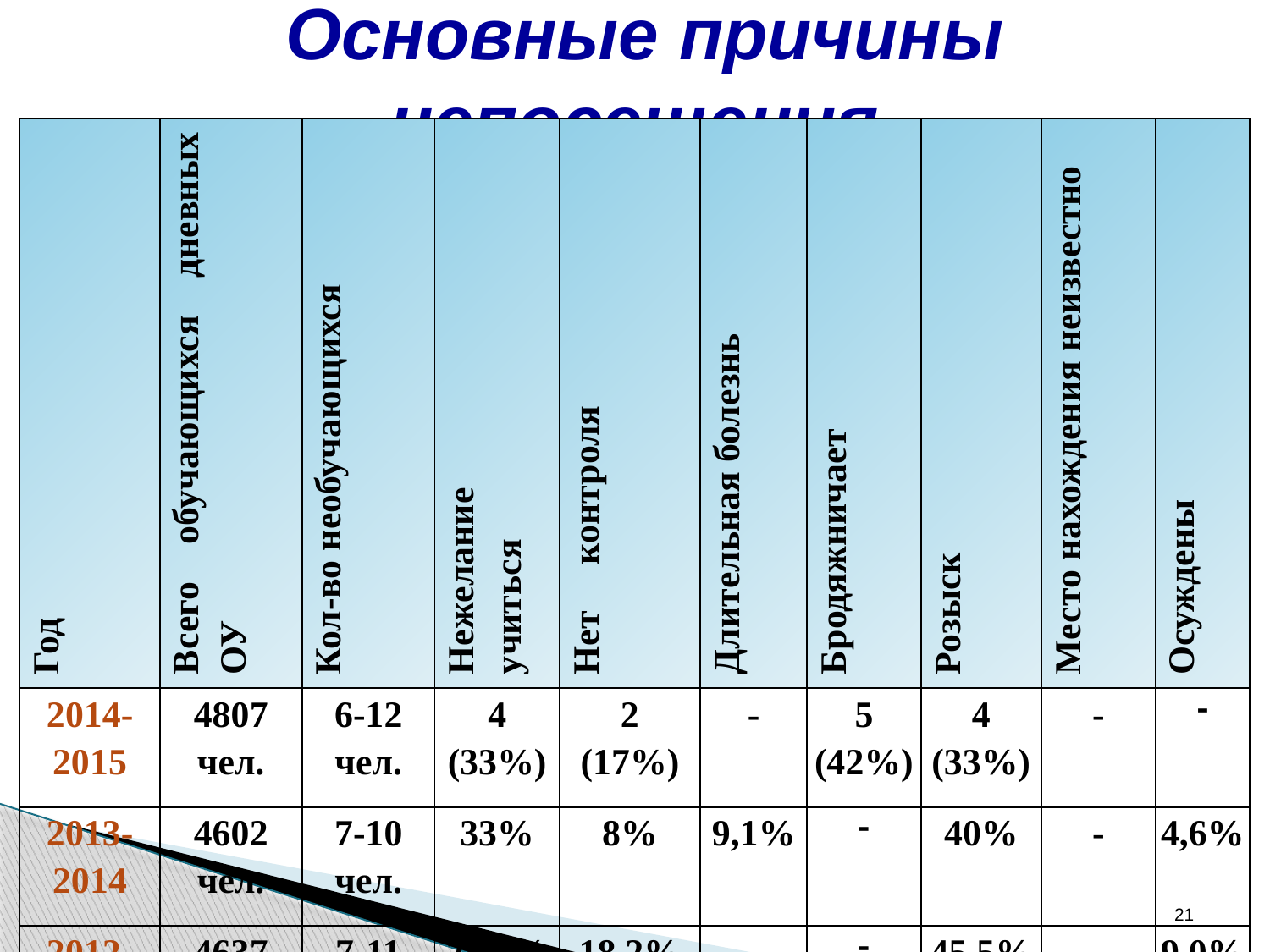

# Основные причины непосещения
| Год | Всего обучающихся дневных ОУ | Кол-во необучающихся | Нежелание учиться | Нет контроля | Длительная болезнь | Бродяжничает | Розыск | Место нахождения неизвестно | Осуждены |
| --- | --- | --- | --- | --- | --- | --- | --- | --- | --- |
| 2014-2015 | 4807 чел. | 6-12 чел. | 4 (33%) | 2 (17%) | - | 5 (42%) | 4 (33%) | - | - |
| 2013-2014 | 4602 чел. | 7-10 чел. | 33% | 8% | 9,1% | - | 40% | - | 4,6% |
| 2012-2013 | 4637 чел. | 7-11 чел. | 27,3% | 18,2% | - | - | 45,5% | - | 9,0% |
21